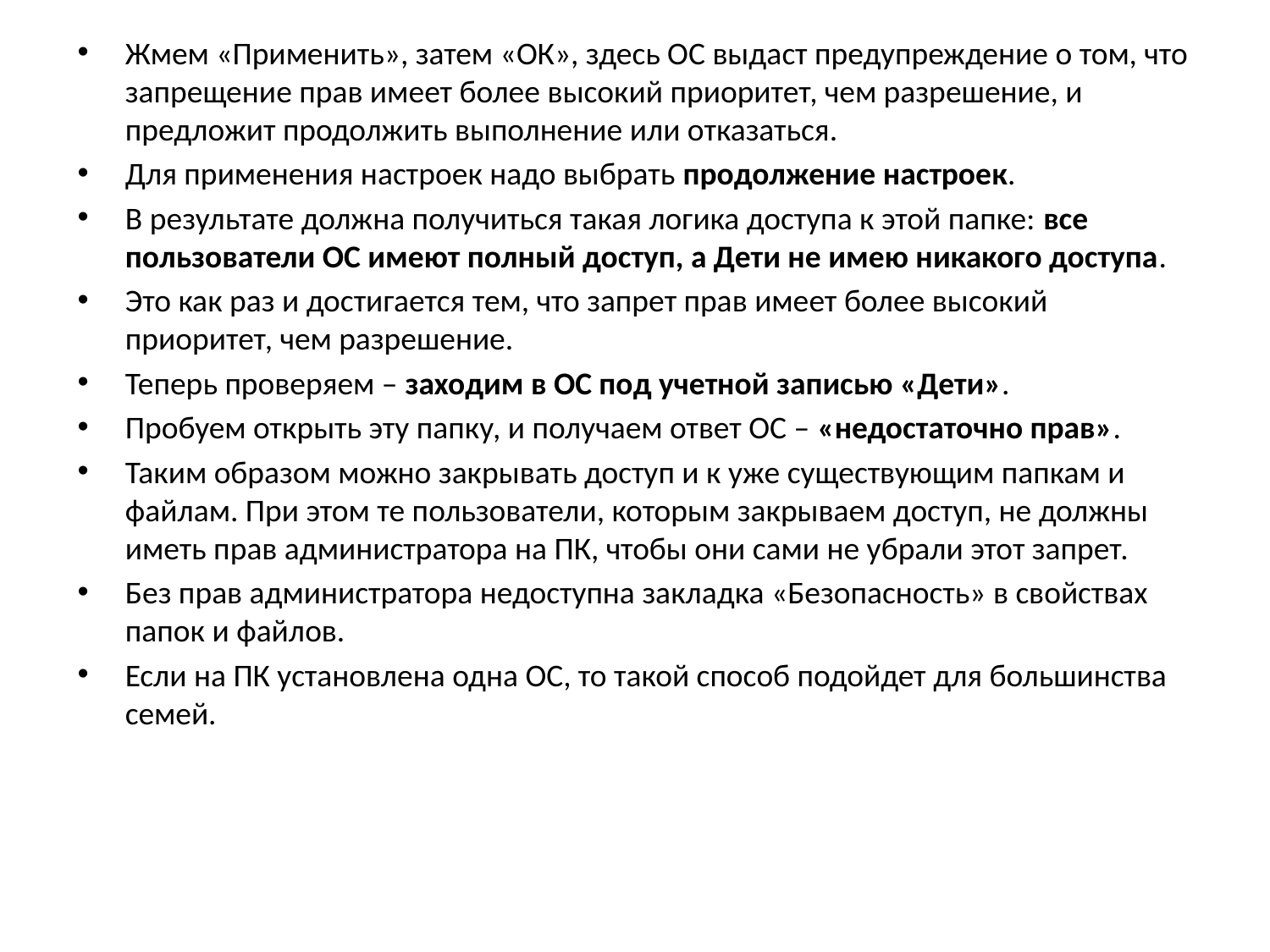

Жмем «Применить», затем «ОК», здесь ОС выдаст предупреждение о том, что запрещение прав имеет более высокий приоритет, чем разрешение, и предложит продолжить выполнение или отказаться.
Для применения настроек надо выбрать продолжение настроек.
В результате должна получиться такая логика доступа к этой папке: все пользователи ОС имеют полный доступ, а Дети не имею никакого доступа.
Это как раз и достигается тем, что запрет прав имеет более высокий приоритет, чем разрешение.
Теперь проверяем – заходим в ОС под учетной записью «Дети».
Пробуем открыть эту папку, и получаем ответ ОС – «недостаточно прав».
Таким образом можно закрывать доступ и к уже существующим папкам и файлам. При этом те пользователи, которым закрываем доступ, не должны иметь прав администратора на ПК, чтобы они сами не убрали этот запрет.
Без прав администратора недоступна закладка «Безопасность» в свойствах папок и файлов.
Если на ПК установлена одна ОС, то такой способ подойдет для большинства семей.